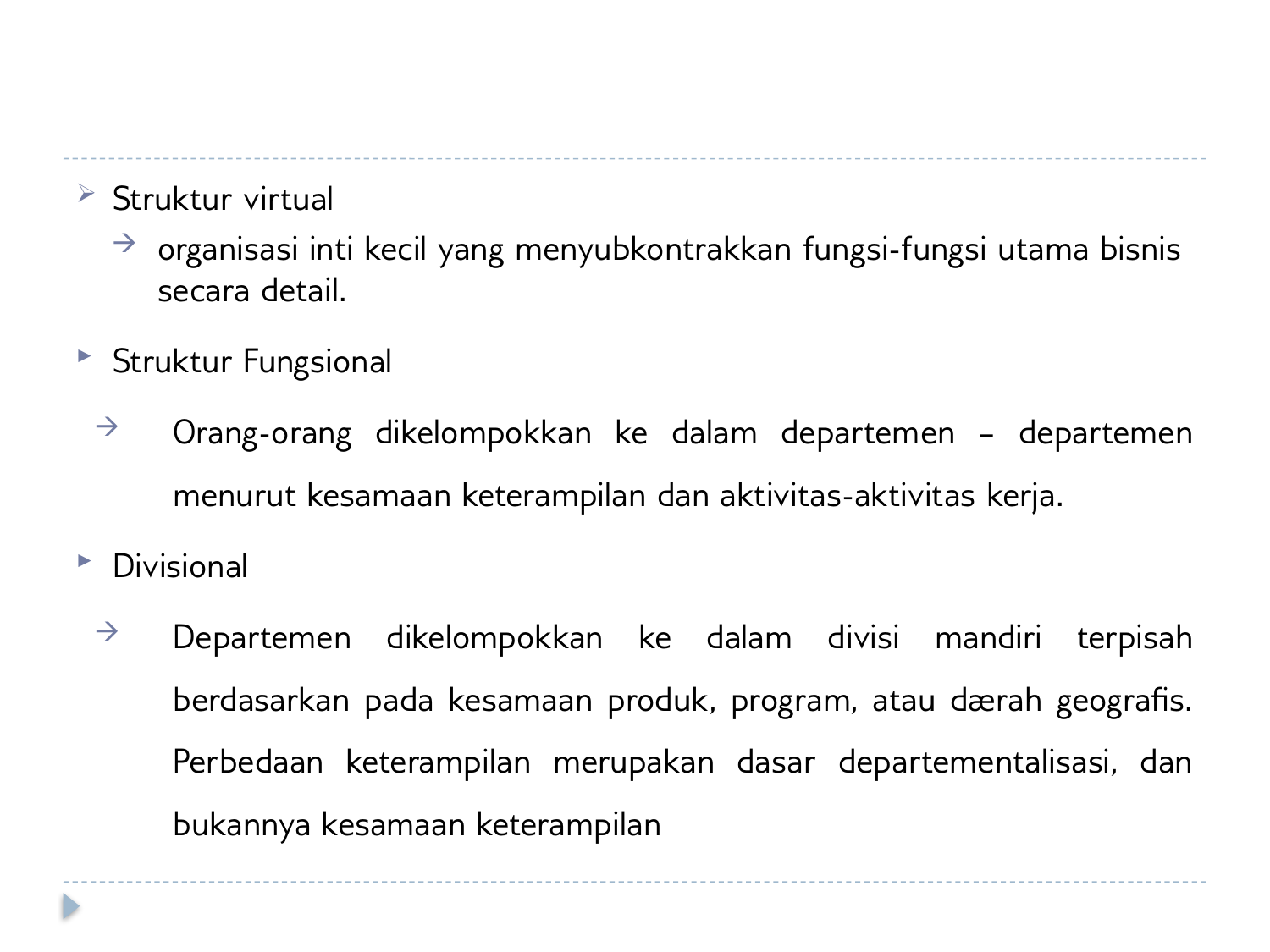

#
Struktur virtual
organisasi inti kecil yang menyubkontrakkan fungsi-fungsi utama bisnis secara detail.
Struktur Fungsional
Orang-orang dikelompokkan ke dalam departemen – departemen menurut kesamaan keterampilan dan aktivitas-aktivitas kerja.
Divisional
Departemen dikelompokkan ke dalam divisi mandiri terpisah berdasarkan pada kesamaan produk, program, atau daerah geografis. Perbedaan keterampilan merupakan dasar departementalisasi, dan bukannya kesamaan keterampilan